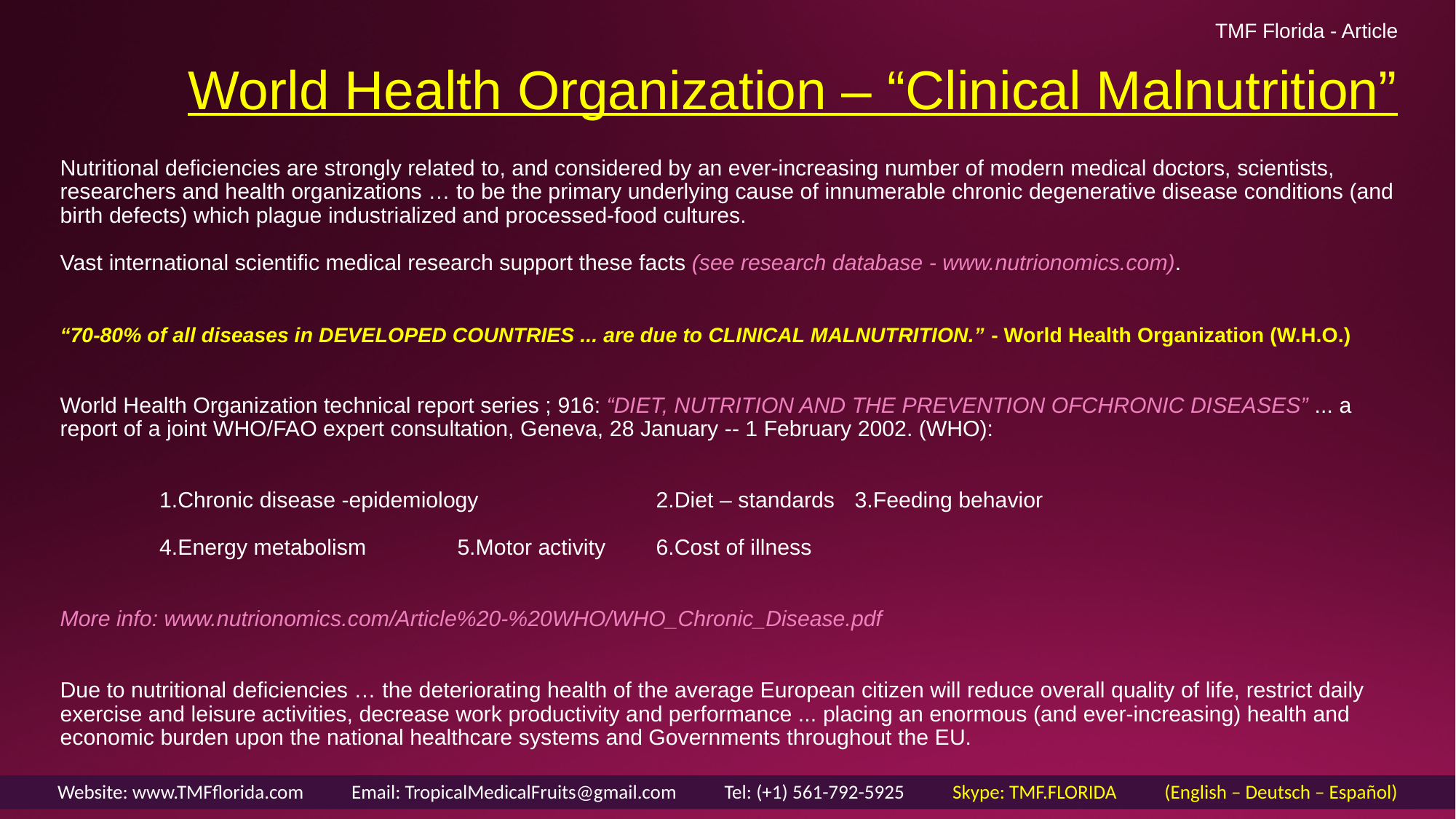

TMF Florida - Article
# World Health Organization – “Clinical Malnutrition”
Nutritional deficiencies are strongly related to, and considered by an ever-increasing number of modern medical doctors, scientists, researchers and health organizations … to be the primary underlying cause of innumerable chronic degenerative disease conditions (and birth defects) which plague industrialized and processed-food cultures.

Vast international scientific medical research support these facts (see research database - www.nutrionomics.com).

“70-80% of all diseases in DEVELOPED COUNTRIES ... are due to CLINICAL MALNUTRITION.” - World Health Organization (W.H.O.)

World Health Organization technical report series ; 916: “DIET, NUTRITION AND THE PREVENTION OFCHRONIC DISEASES” ... a report of a joint WHO/FAO expert consultation, Geneva, 28 January -- 1 February 2002. (WHO):

	1.Chronic disease -epidemiology 		2.Diet – standards		3.Feeding behavior

	4.Energy metabolism 			5.Motor activity		6.Cost of illness

More info: www.nutrionomics.com/Article%20-%20WHO/WHO_Chronic_Disease.pdf

Due to nutritional deficiencies … the deteriorating health of the average European citizen will reduce overall quality of life, restrict daily exercise and leisure activities, decrease work productivity and performance ... placing an enormous (and ever-increasing) health and economic burden upon the national healthcare systems and Governments throughout the EU.
Website: www.TMFflorida.com           Email: TropicalMedicalFruits@gmail.com           Tel: (+1) 561-792-5925           Skype: TMF.FLORIDA           (English – Deutsch – Español)